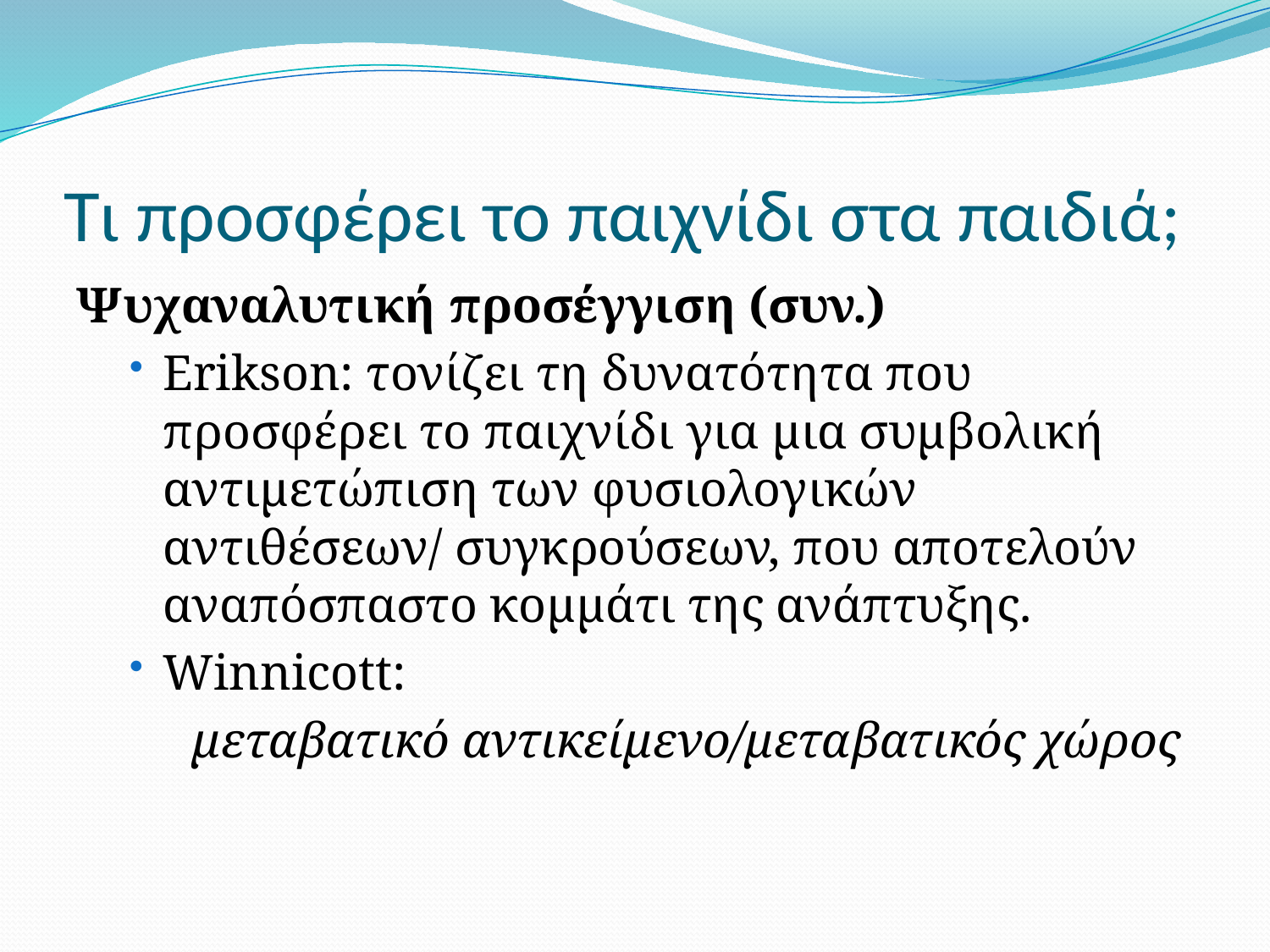

# Τι προσφέρει το παιχνίδι στα παιδιά;
Ψυχαναλυτική προσέγγιση (συν.)
Erikson: τονίζει τη δυνατότητα που προσφέρει το παιχνίδι για μια συμβολική αντιμετώπιση των φυσιολογικών αντιθέσεων/ συγκρούσεων, που αποτελούν αναπόσπαστο κομμάτι της ανάπτυξης.
Winnicott:
     μεταβατικό αντικείμενο/μεταβατικός χώρος